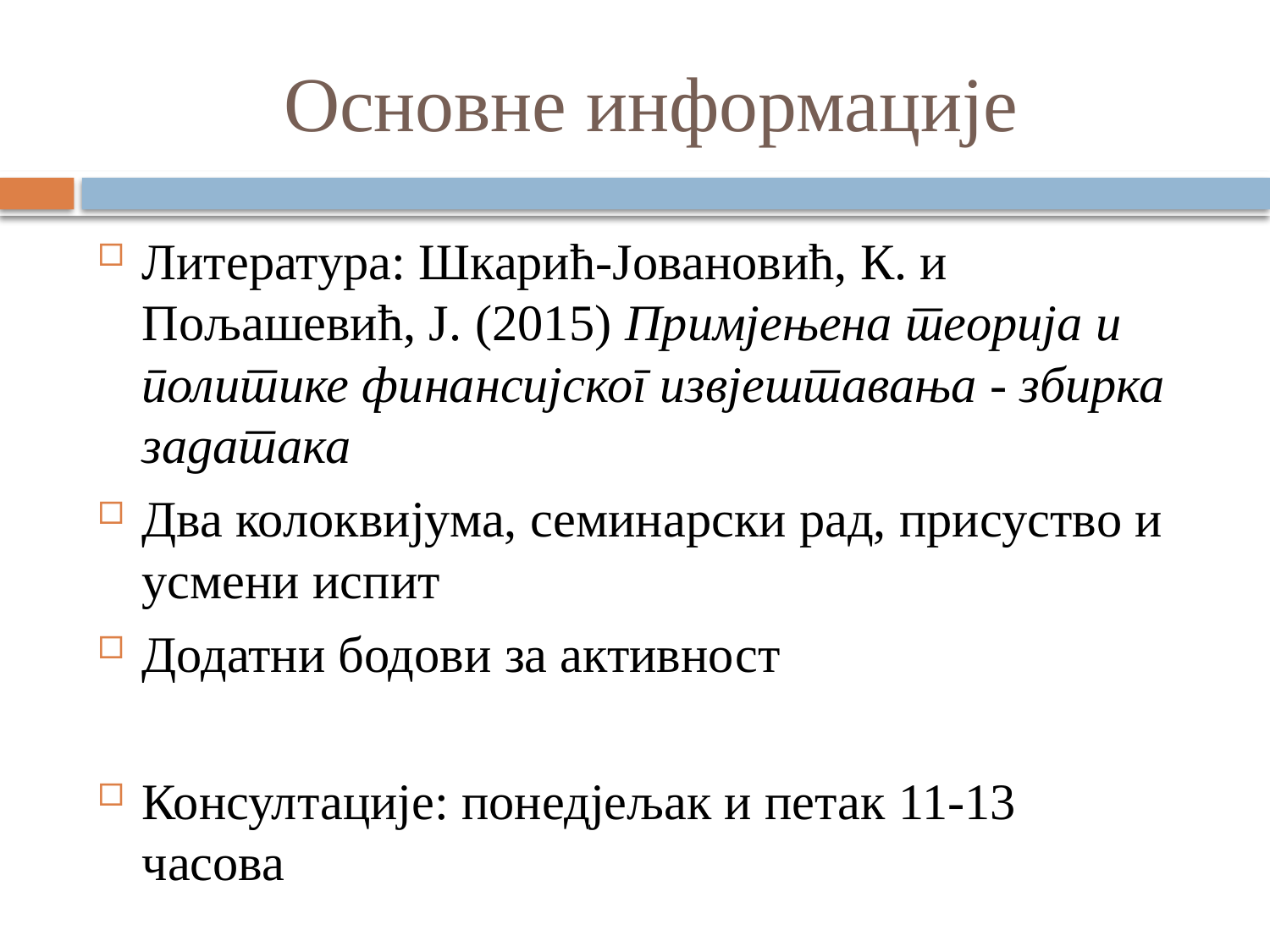

# Основне информације
Литература: Шкарић-Јовановић, К. и Пољашевић, Ј. (2015) Примјењена теорија и политике финансијског извјештавања - збирка задатака
Два колоквијума, семинарски рад, присуство и усмени испит
Додатни бодови за активност

Консултације: понедјељак и петак 11-13 часова